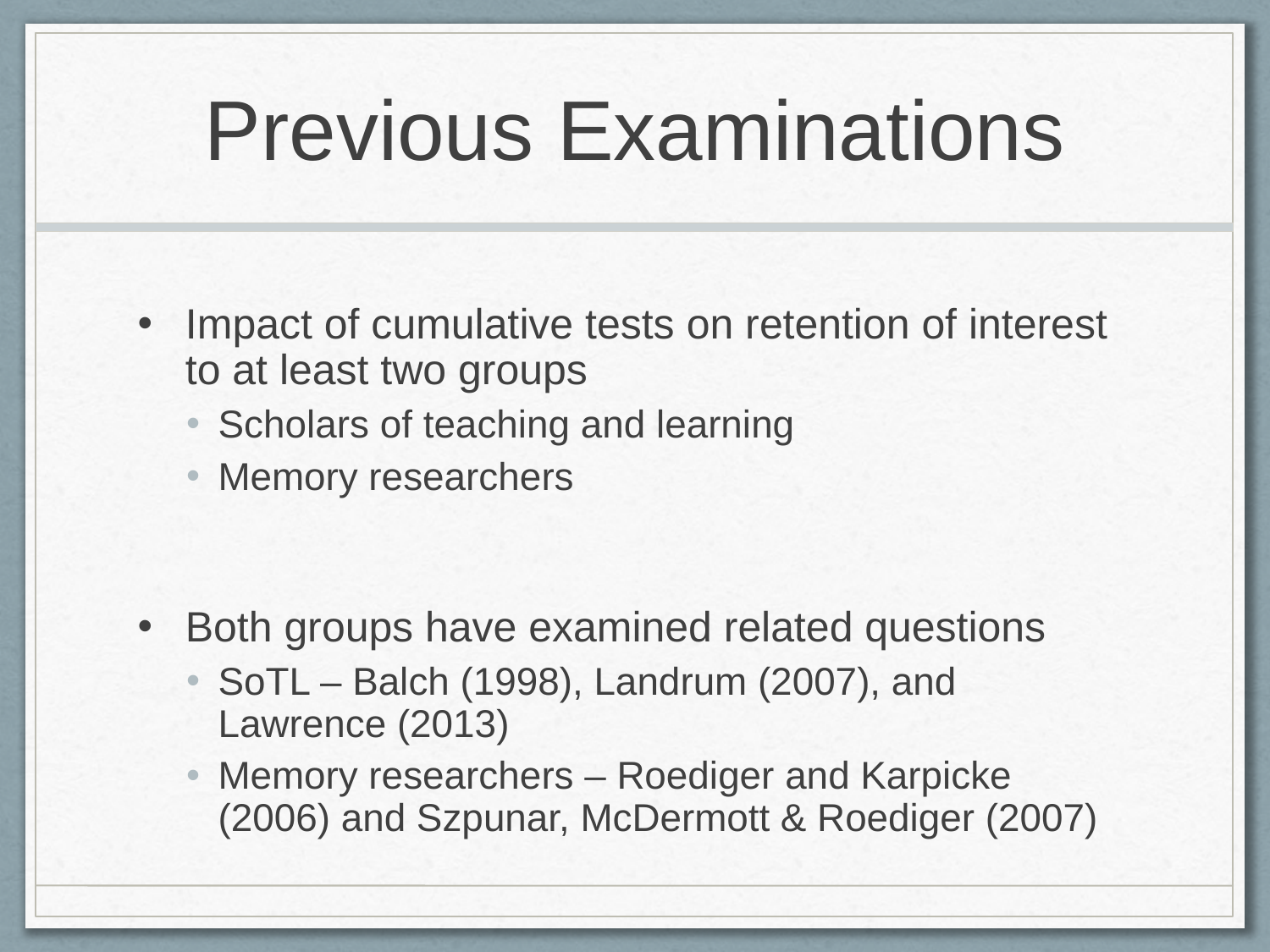

# Previous Examinations
Impact of cumulative tests on retention of interest to at least two groups
Scholars of teaching and learning
Memory researchers

Both groups have examined related questions
SoTL – Balch (1998), Landrum (2007), and Lawrence (2013)
Memory researchers – Roediger and Karpicke (2006) and Szpunar, McDermott & Roediger (2007)